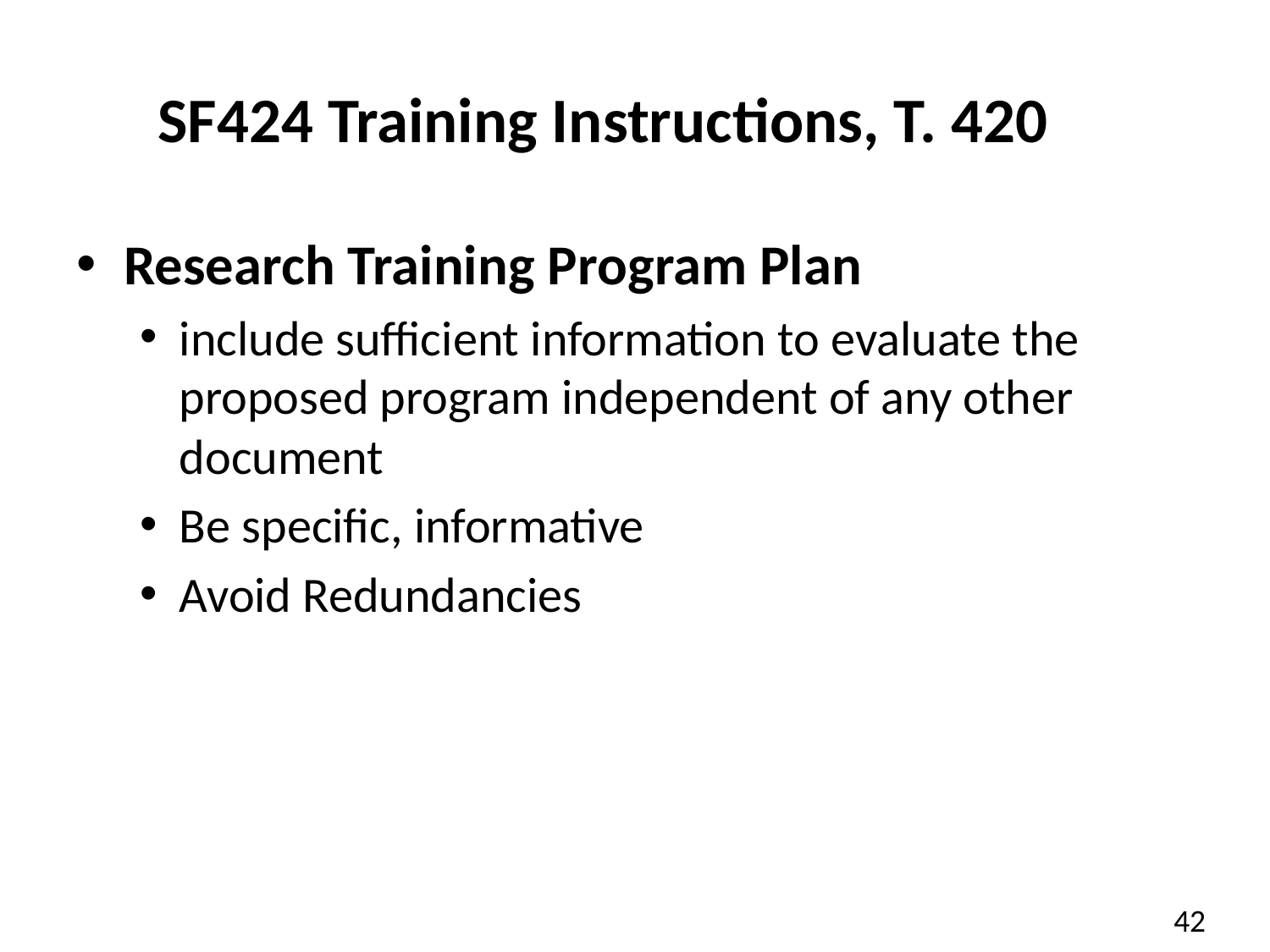

# SF424 Training Instructions, T. 420
Research Training Program Plan
include sufficient information to evaluate the proposed program independent of any other document
Be specific, informative
Avoid Redundancies
42